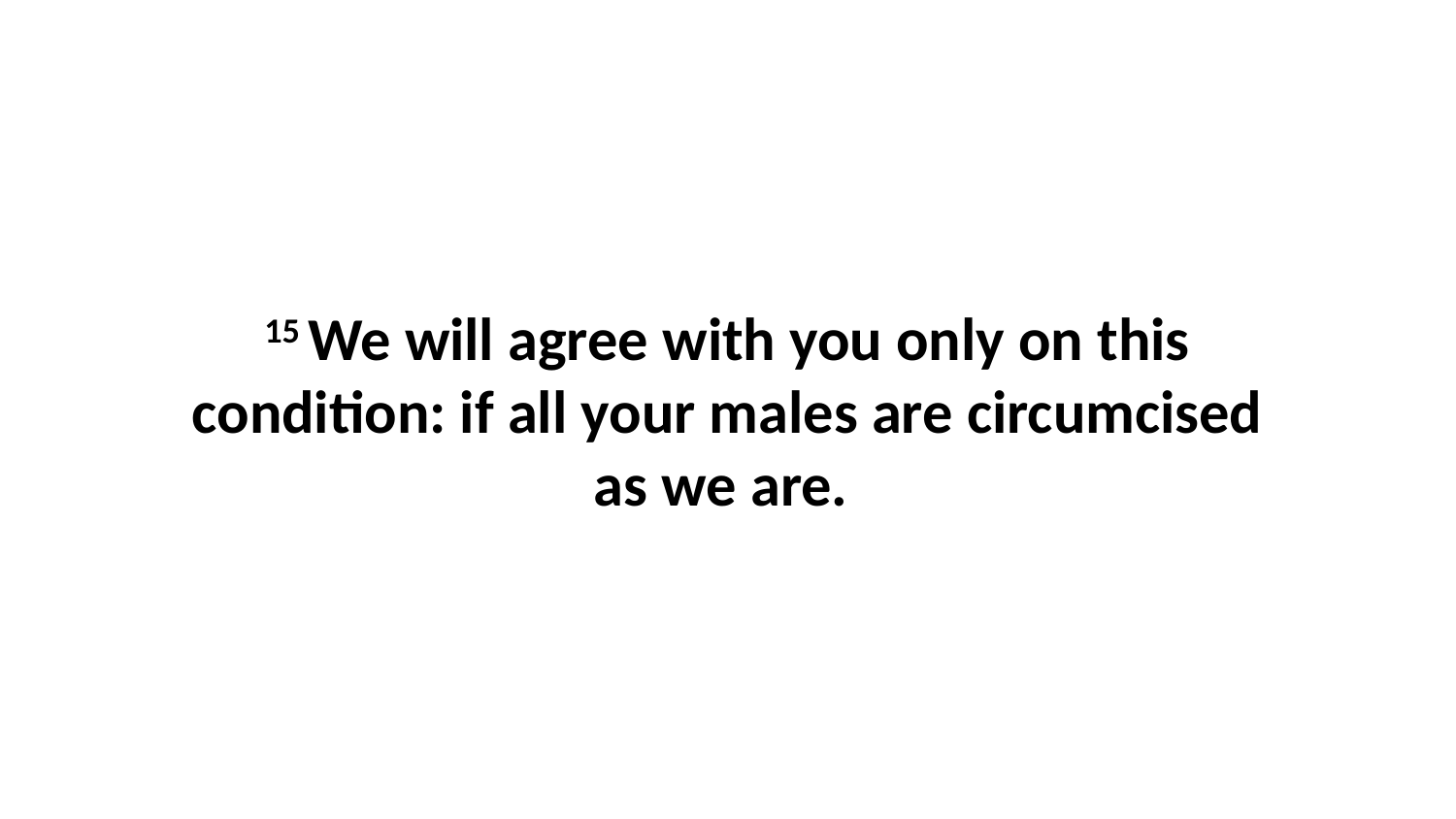

15 We will agree with you only on this condition: if all your males are circumcised as we are.